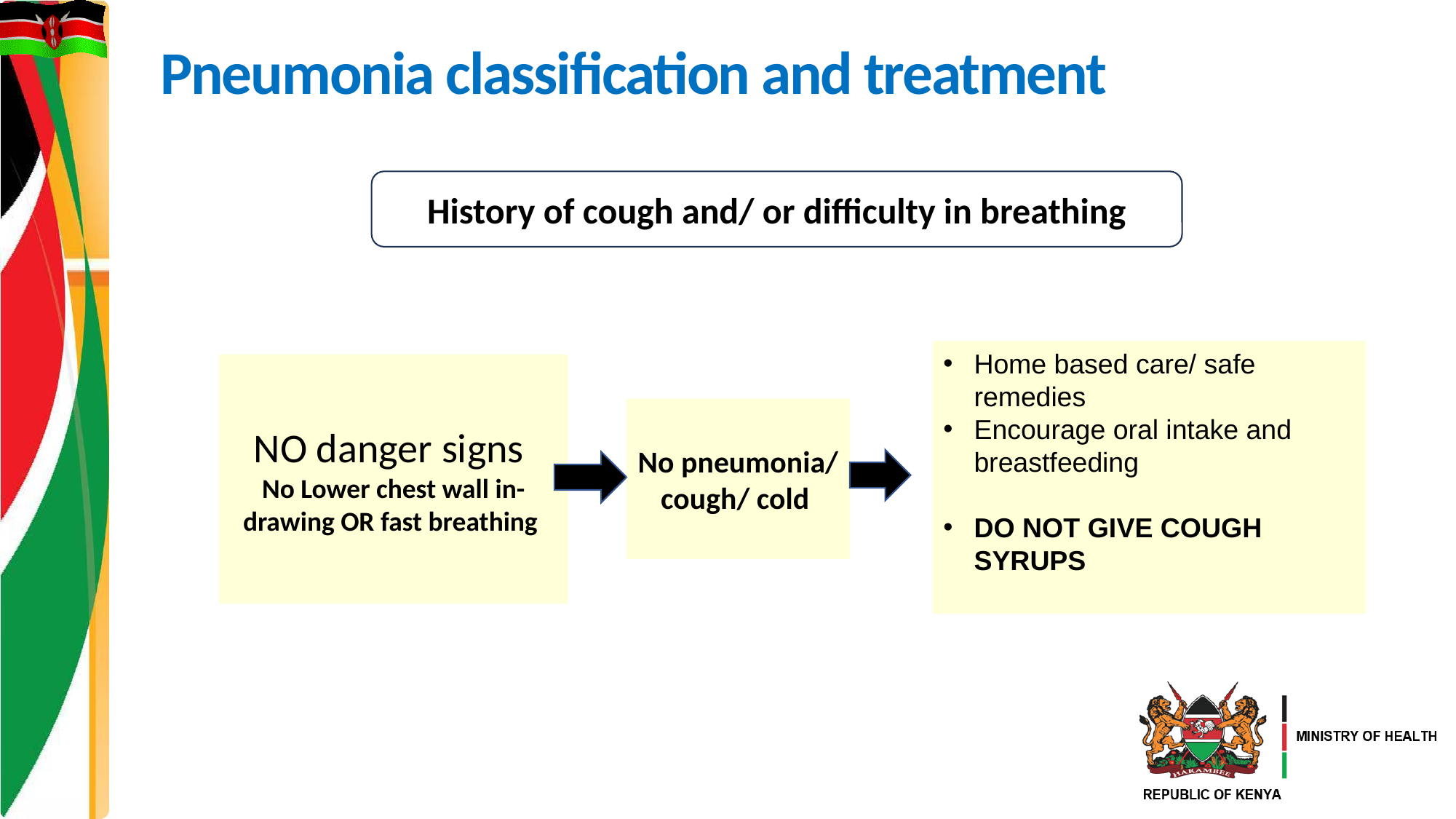

# Pneumonia classification and treatment
History of cough and/ or difficulty in breathing
Home based care/ safe remedies
Encourage oral intake and breastfeeding

DO NOT GIVE COUGH SYRUPS

NO danger signs
No Lower chest wall in- drawing OR fast breathing
No pneumonia/ cough/ cold